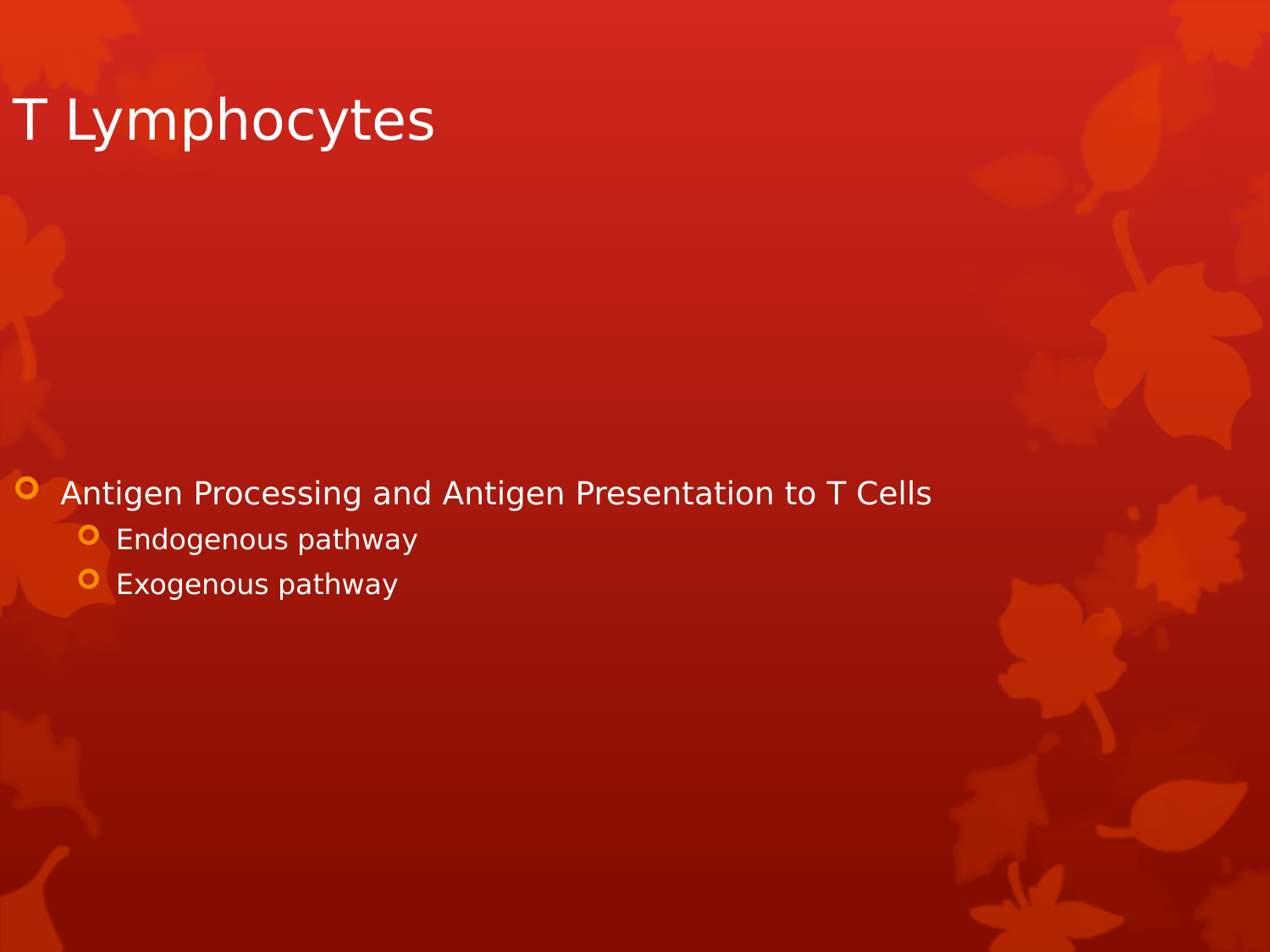

T Lymphocytes
Antigen Processing and Antigen Presentation to T Cells
Endogenous pathway
Exogenous pathway